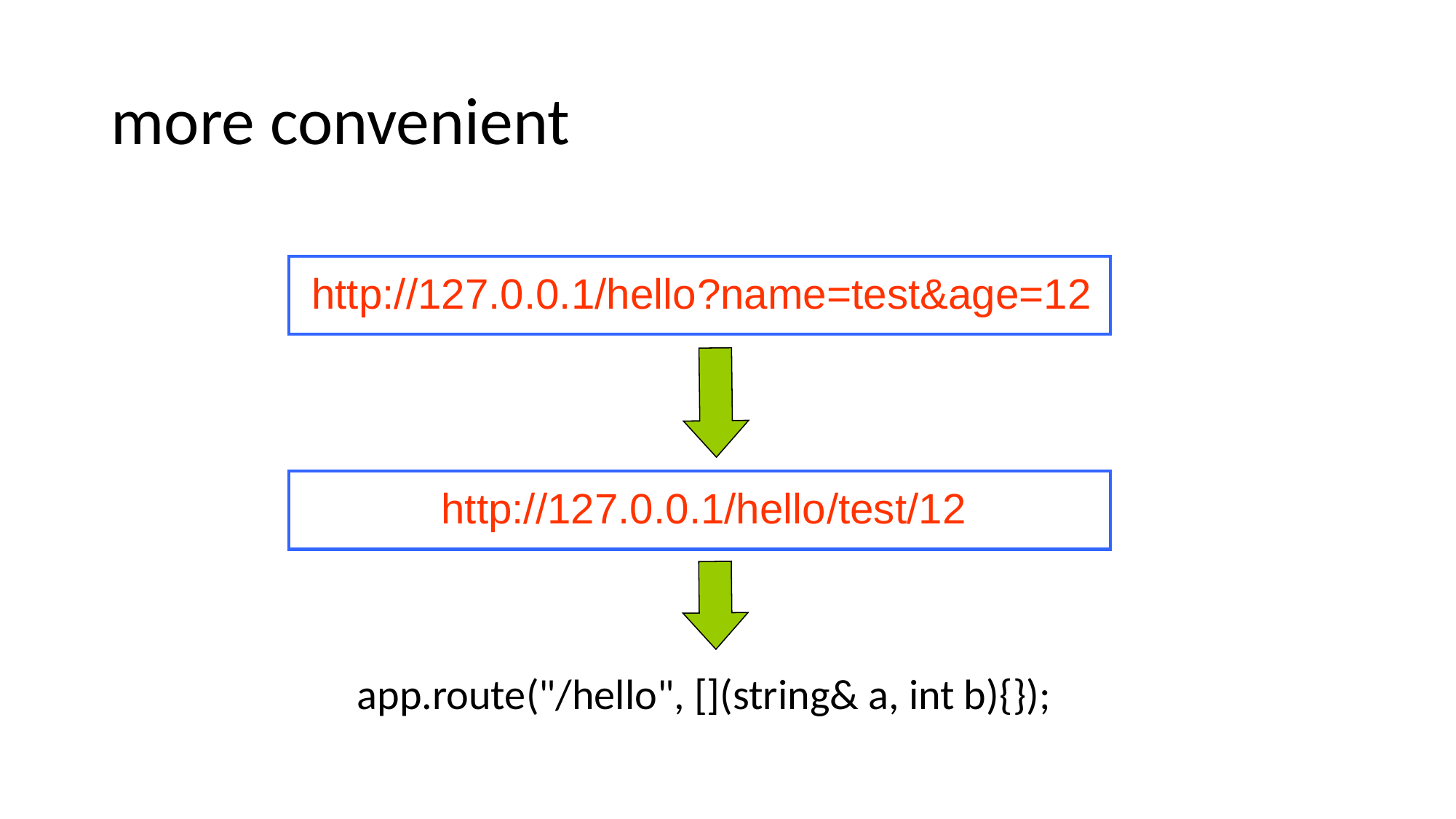

# more convenient

http://127.0.0.1/hello?name=test&age=12

http://127.0.0.1/hello/test/12

app.route("/hello", [](string& a, int b){});